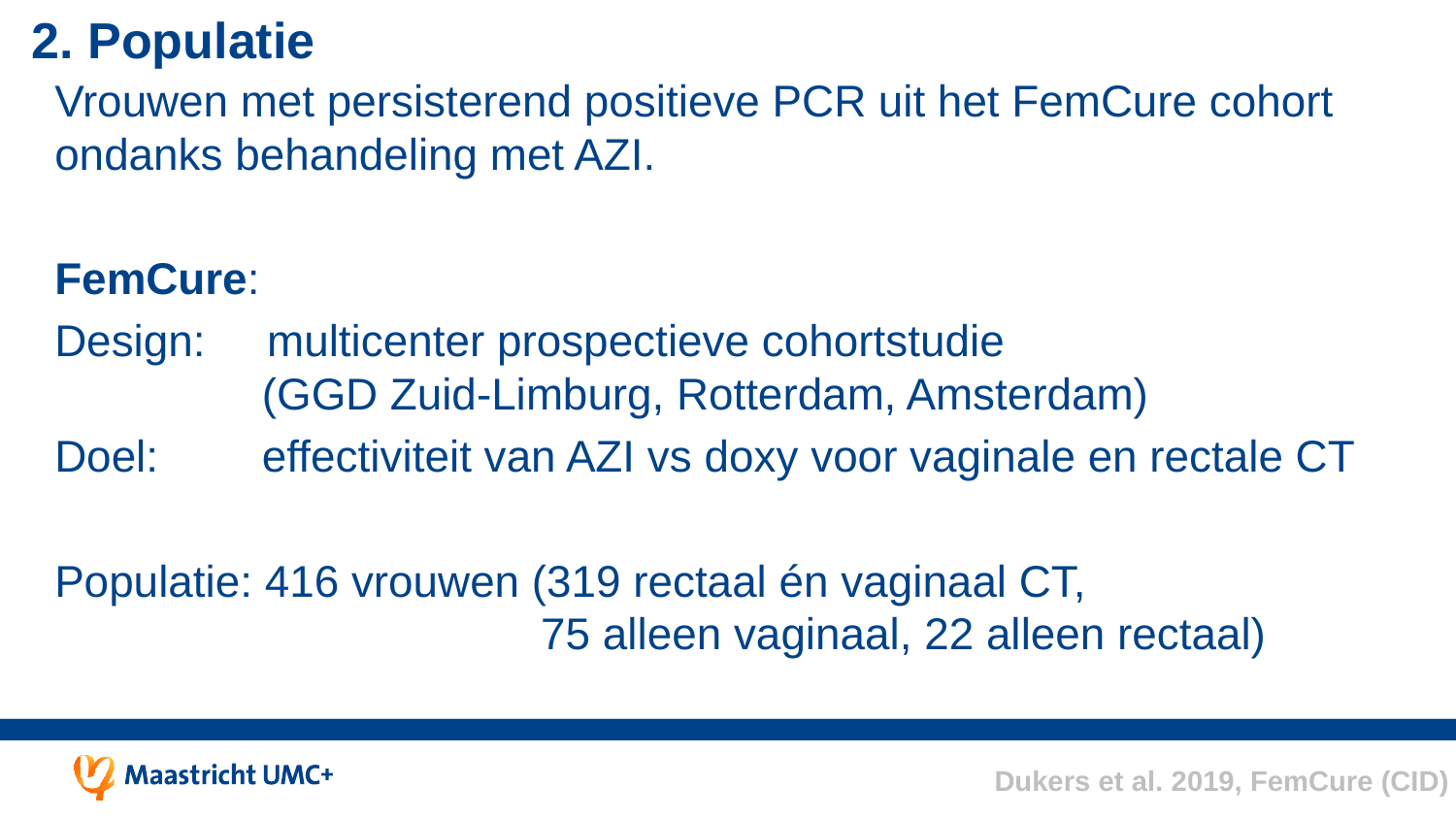

# 2. Populatie
Vrouwen met persisterend positieve PCR uit het FemCure cohort ondanks behandeling met AZI.

FemCure:
Design:     multicenter prospectieve cohortstudie
 	     (GGD Zuid-Limburg, Rotterdam, Amsterdam)
Doel: 	     effectiviteit van AZI vs doxy voor vaginale en rectale CT

Populatie: 416 vrouwen (319 rectaal én vaginaal CT,
  		  	    75 alleen vaginaal, 22 alleen rectaal)

Dukers et al. 2019, FemCure (CID)